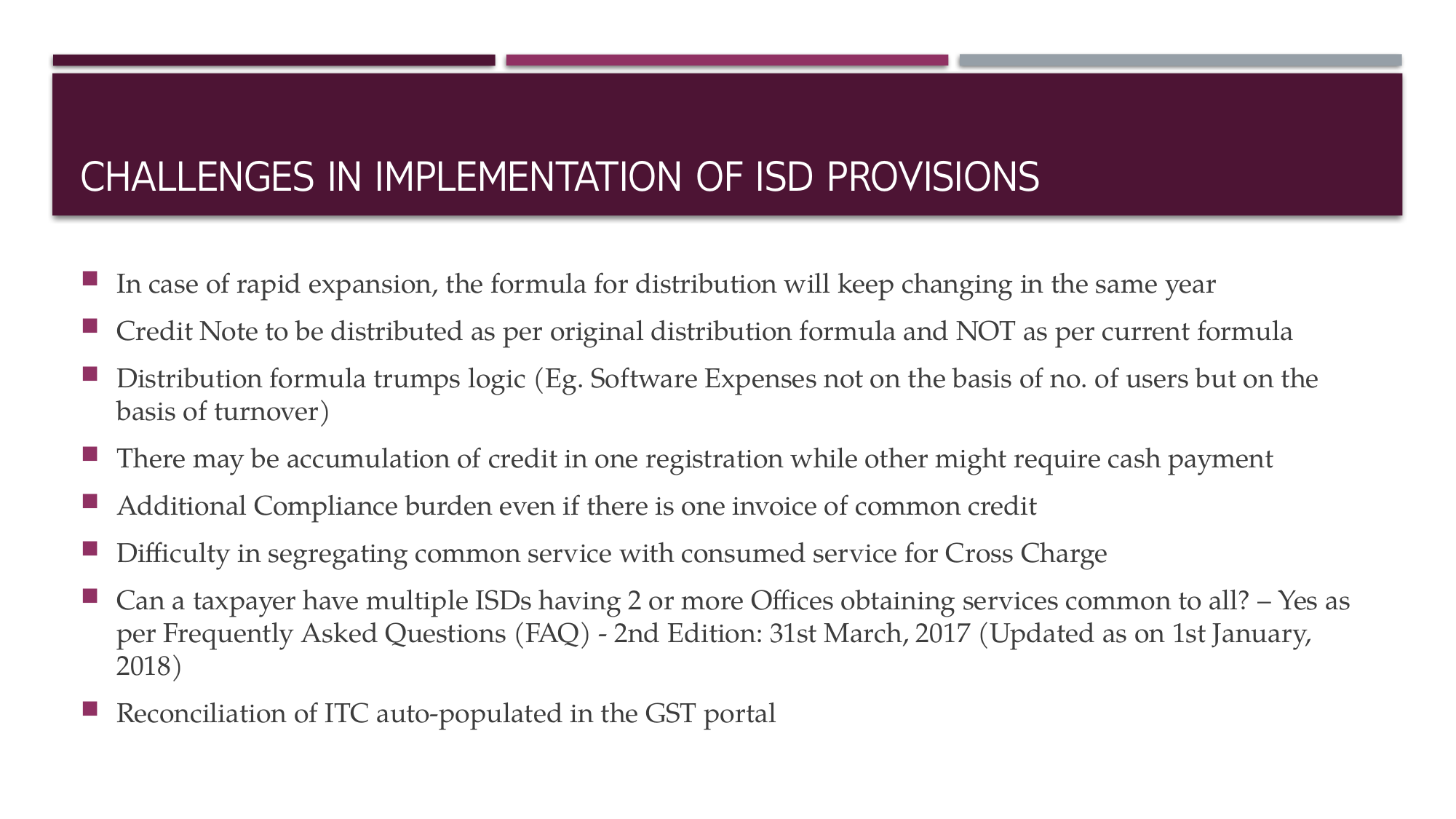

# CHALLENGES IN IMPLEMENTATION OF ISD PROVISIONS
In case of rapid expansion, the formula for distribution will keep changing in the same year
Credit Note to be distributed as per original distribution formula and NOT as per current formula
Distribution formula trumps logic (Eg. Software Expenses not on the basis of no. of users but on the basis of turnover)
There may be accumulation of credit in one registration while other might require cash payment
Additional Compliance burden even if there is one invoice of common credit
Difficulty in segregating common service with consumed service for Cross Charge
Can a taxpayer have multiple ISDs having 2 or more Offices obtaining services common to all? – Yes as per Frequently Asked Questions (FAQ) - 2nd Edition: 31st March, 2017 (Updated as on 1st January, 2018)
Reconciliation of ITC auto-populated in the GST portal